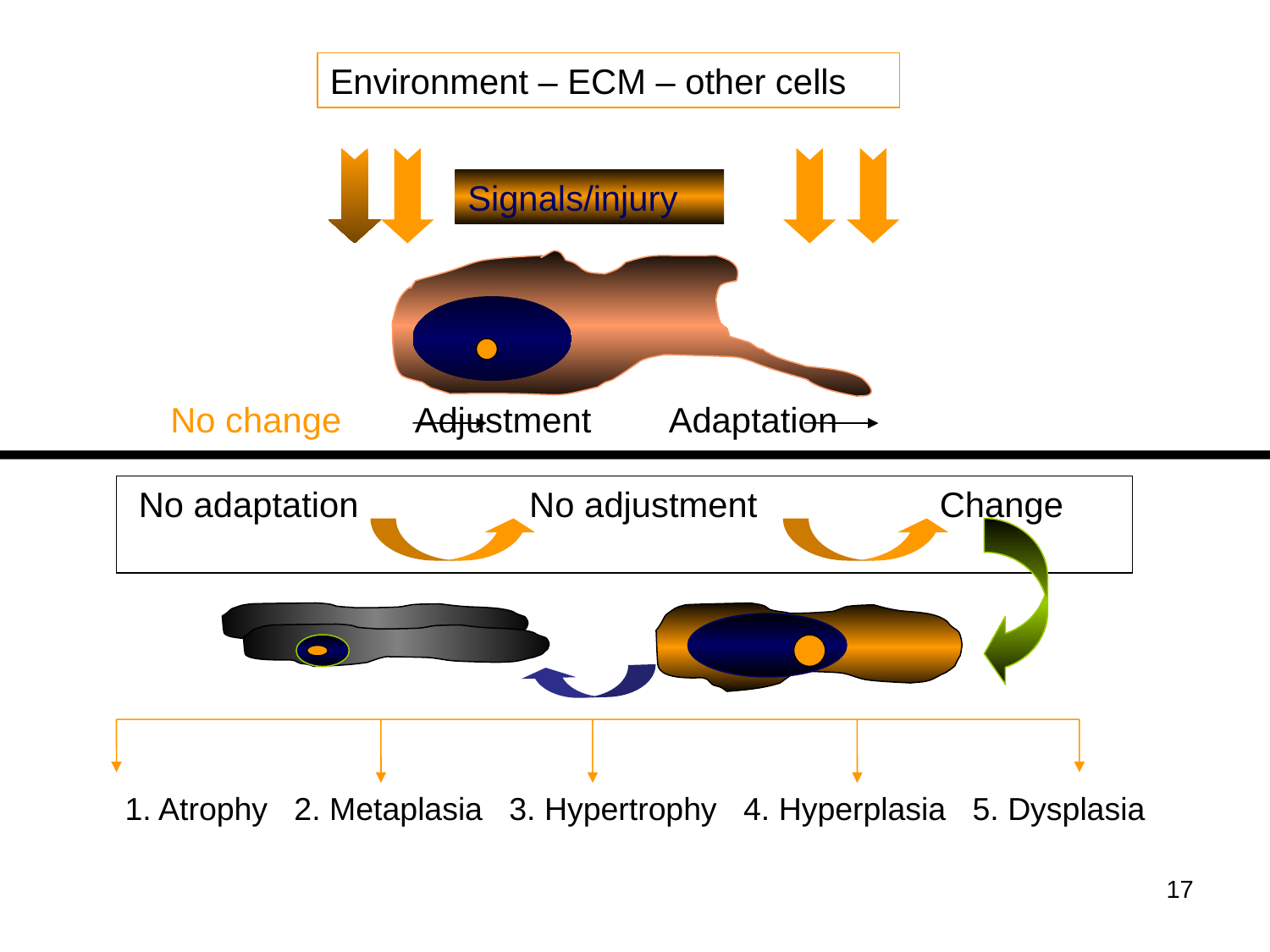

Environment – ECM – other cells

Signals/injury

 No change      	Adjustment     	Adaptation

 No adaptation		  No adjustment   	     Change

1. Atrophy   2. Metaplasia   3. Hypertrophy   4. Hyperplasia   5. Dysplasia
17